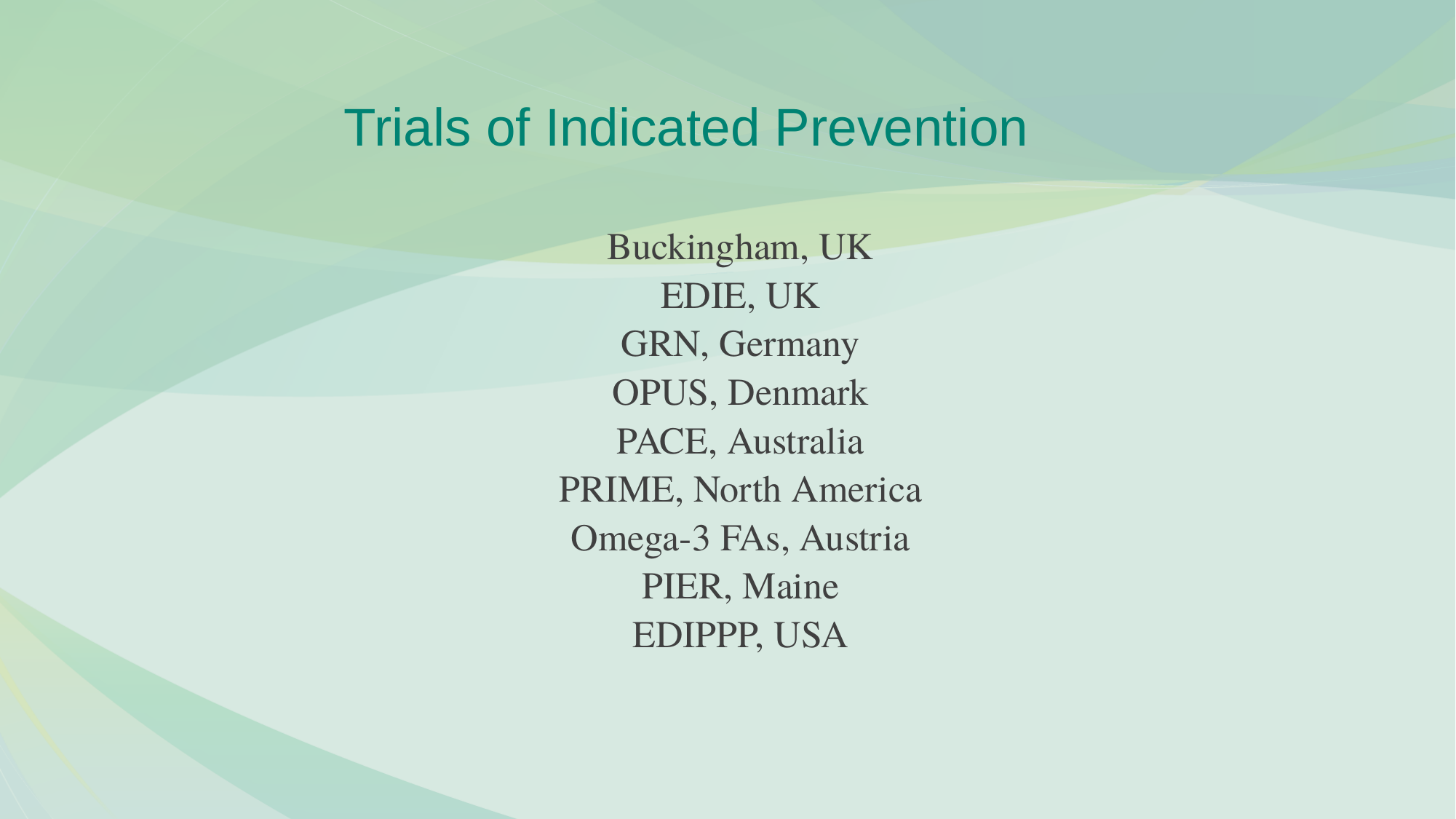

# Trials of Indicated Prevention
Buckingham, UK
EDIE, UK
GRN, Germany
OPUS, Denmark
PACE, Australia
PRIME, North America
Omega-3 FAs, Austria
PIER, Maine
EDIPPP, USA